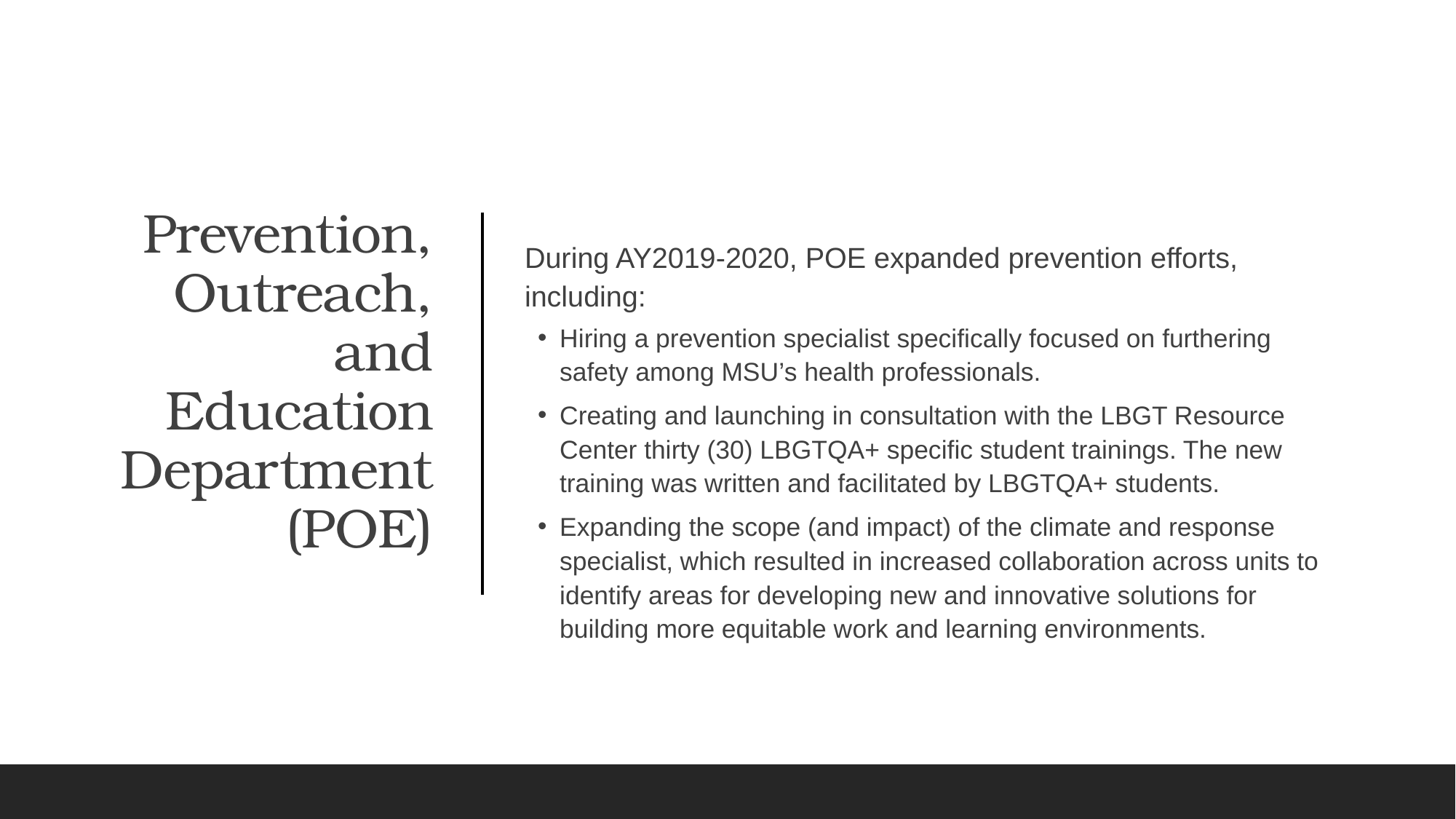

# Prevention, Outreach, and Education Department (POE)
During AY2019-2020, POE expanded prevention efforts, including:
Hiring a prevention specialist specifically focused on furthering safety among MSU’s health professionals.
Creating and launching in consultation with the LBGT Resource Center thirty (30) LBGTQA+ specific student trainings. The new training was written and facilitated by LBGTQA+ students.
Expanding the scope (and impact) of the climate and response specialist, which resulted in increased collaboration across units to identify areas for developing new and innovative solutions for building more equitable work and learning environments.